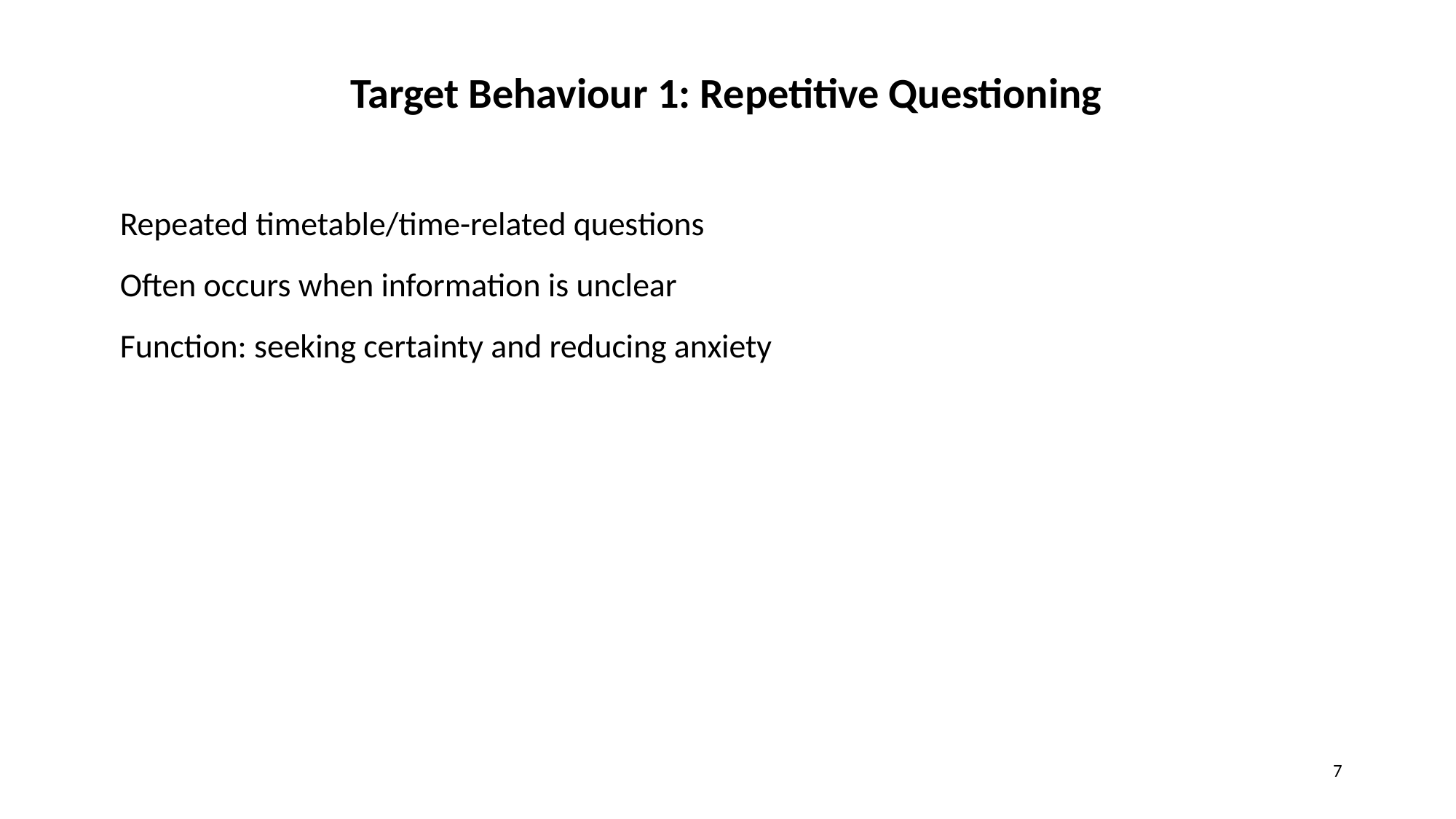

Target Behaviour 1: Repetitive Questioning
Repeated timetable/time-related questions
Often occurs when information is unclear
Function: seeking certainty and reducing anxiety
7